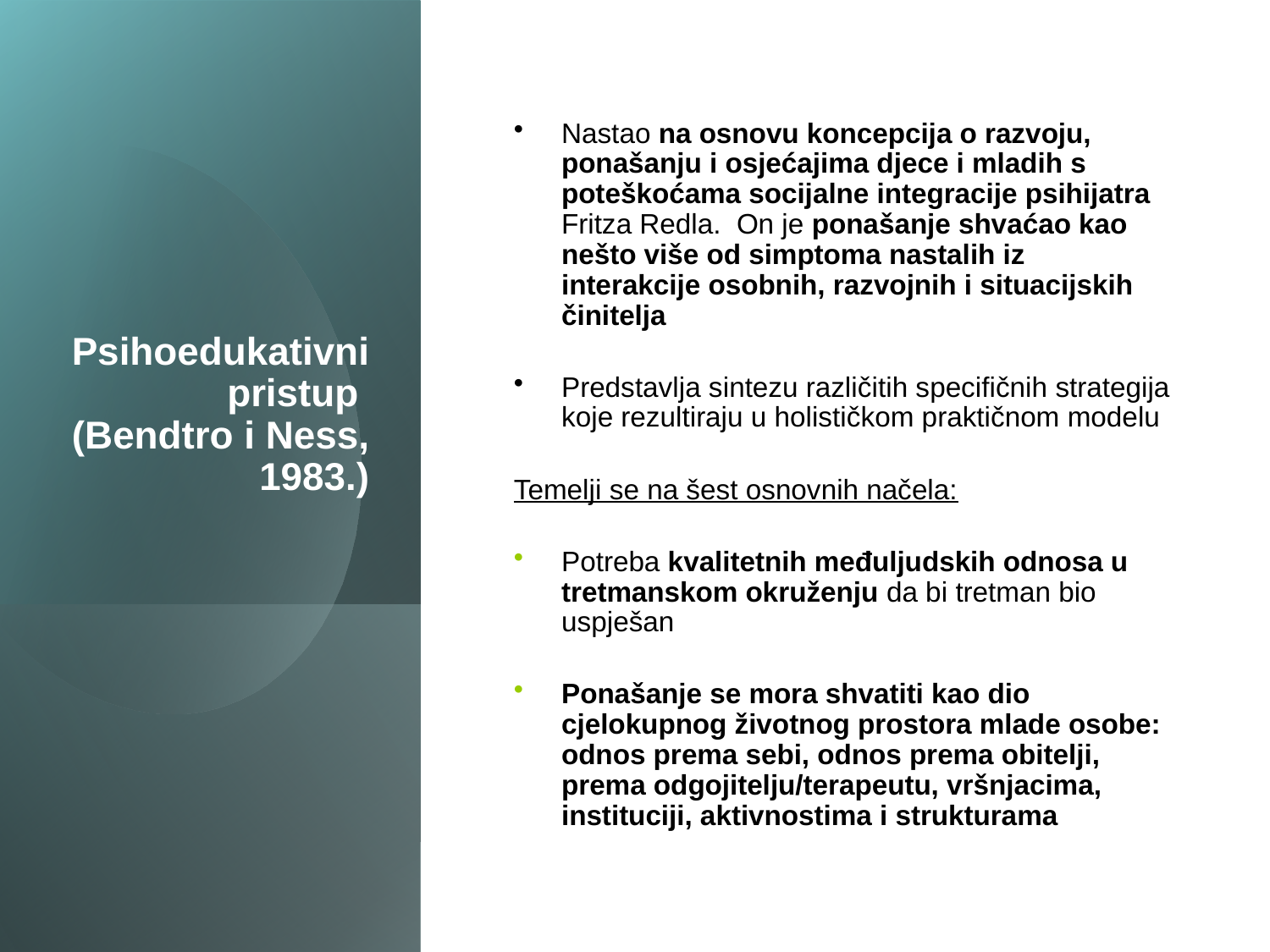

# Psihoedukativni pristup (Bendtro i Ness, 1983.)
Nastao na osnovu koncepcija o razvoju, ponašanju i osjećajima djece i mladih s poteškoćama socijalne integracije psihijatra Fritza Redla.  On je ponašanje shvaćao kao nešto više od simptoma nastalih iz interakcije osobnih, razvojnih i situacijskih činitelja

Predstavlja sintezu različitih specifičnih strategija koje rezultiraju u holističkom praktičnom modelu

Temelji se na šest osnovnih načela:

Potreba kvalitetnih međuljudskih odnosa u tretmanskom okruženju da bi tretman bio uspješan

Ponašanje se mora shvatiti kao dio cjelokupnog životnog prostora mlade osobe: odnos prema sebi, odnos prema obitelji, prema odgojitelju/terapeutu, vršnjacima, instituciji, aktivnostima i strukturama